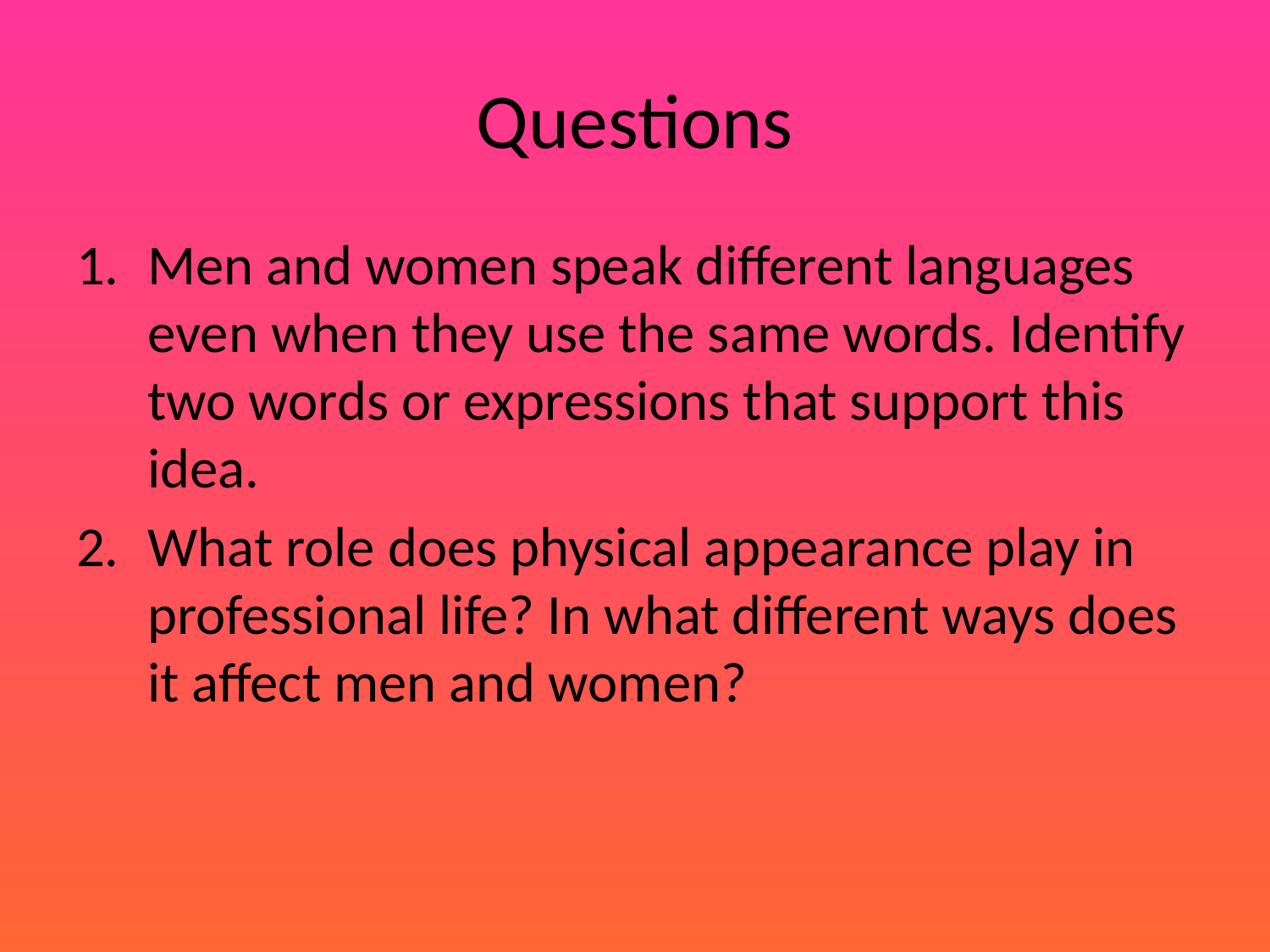

# Questions
Men and women speak different languages even when they use the same words. Identify two words or expressions that support this idea.
What role does physical appearance play in professional life? In what different ways does it affect men and women?